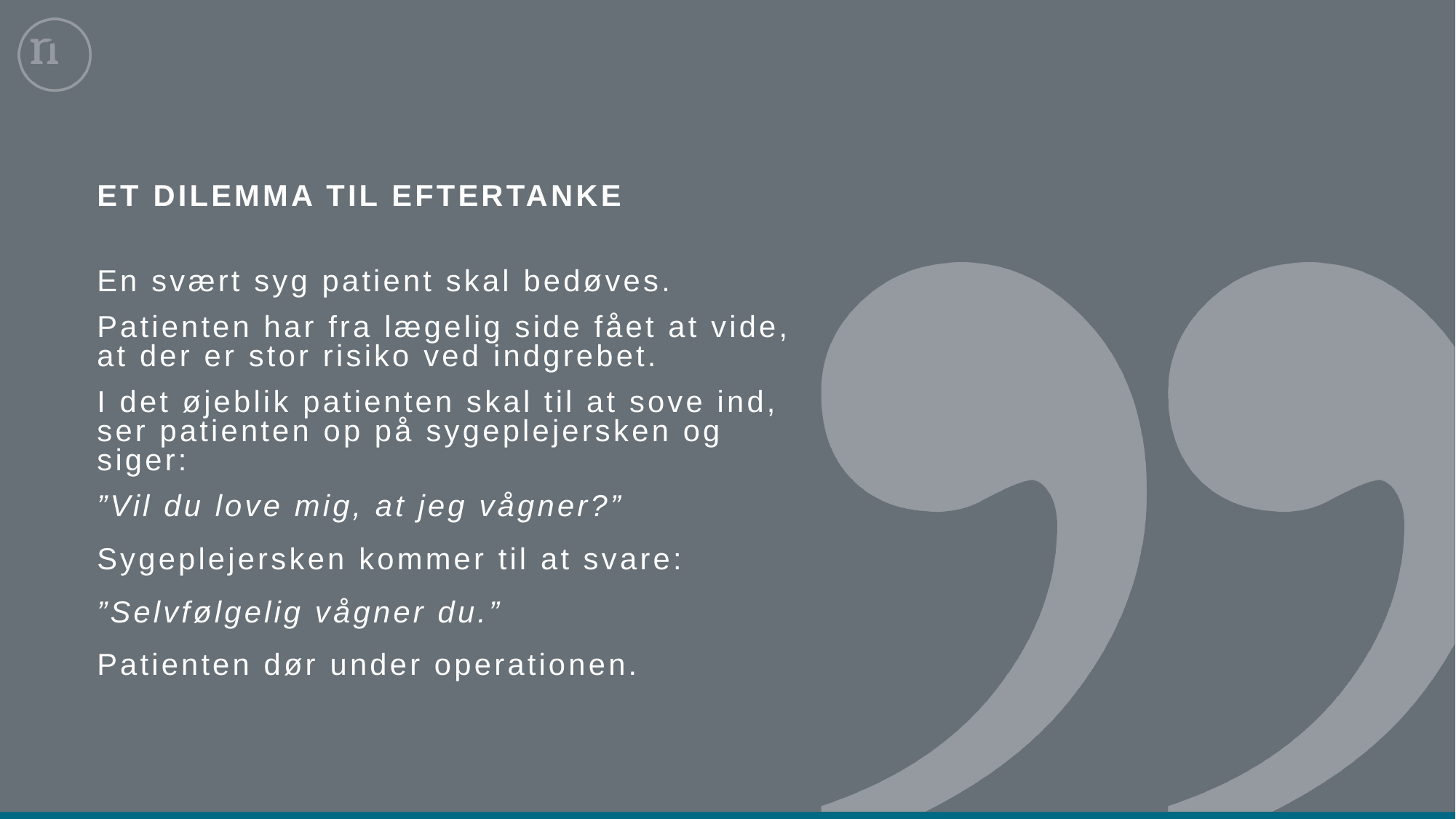

# Et dilemma til eftertanke
En svært syg patient skal bedøves.
Patienten har fra lægelig side fået at vide, at der er stor risiko ved indgrebet.
I det øjeblik patienten skal til at sove ind, ser patienten op på sygeplejersken og siger:
”Vil du love mig, at jeg vågner?”
Sygeplejersken kommer til at svare:
”Selvfølgelig vågner du.”
Patienten dør under operationen.